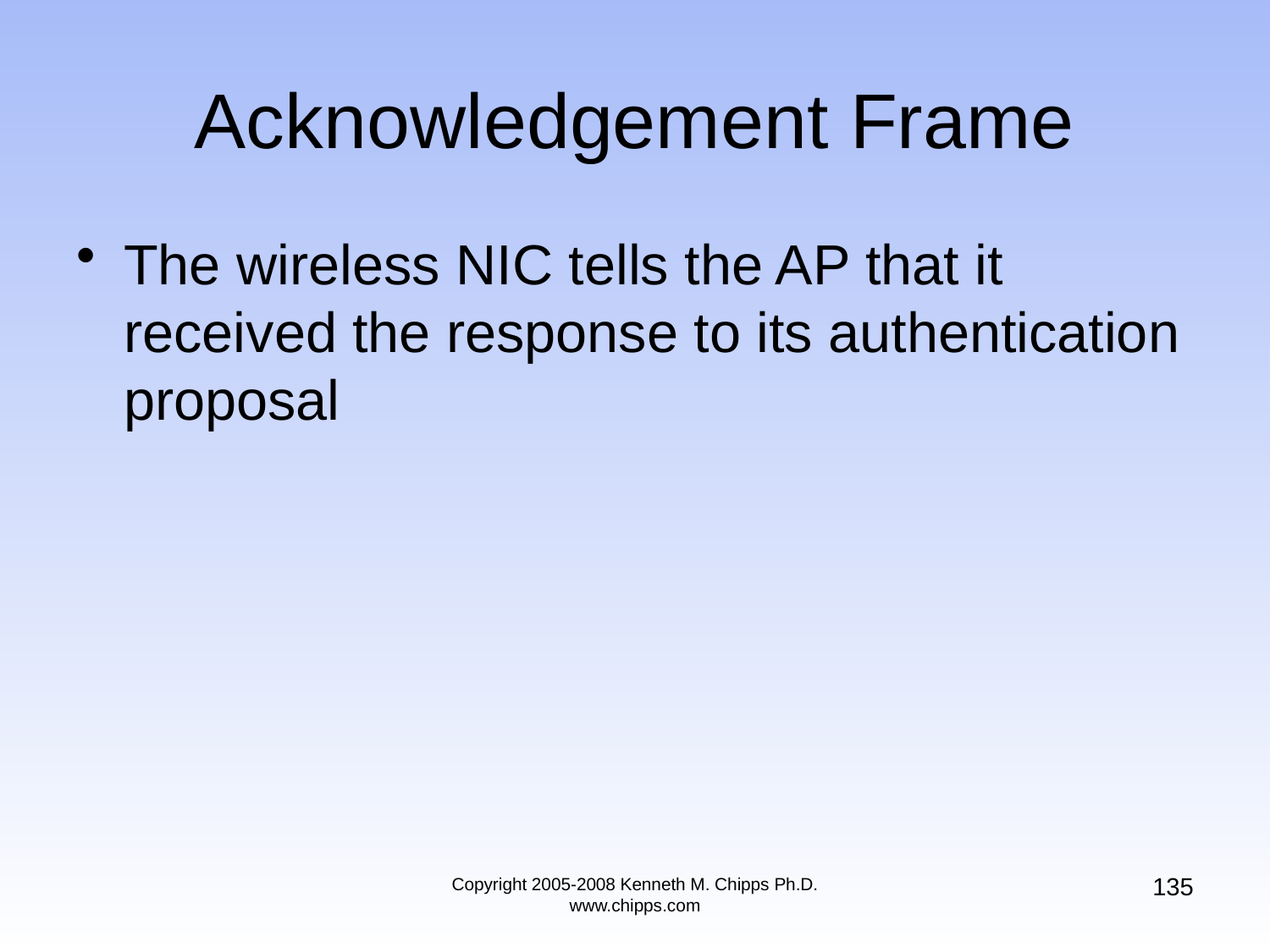

# Acknowledgement Frame
The wireless NIC tells the AP that it received the response to its authentication proposal
135
Copyright 2005-2008 Kenneth M. Chipps Ph.D. www.chipps.com